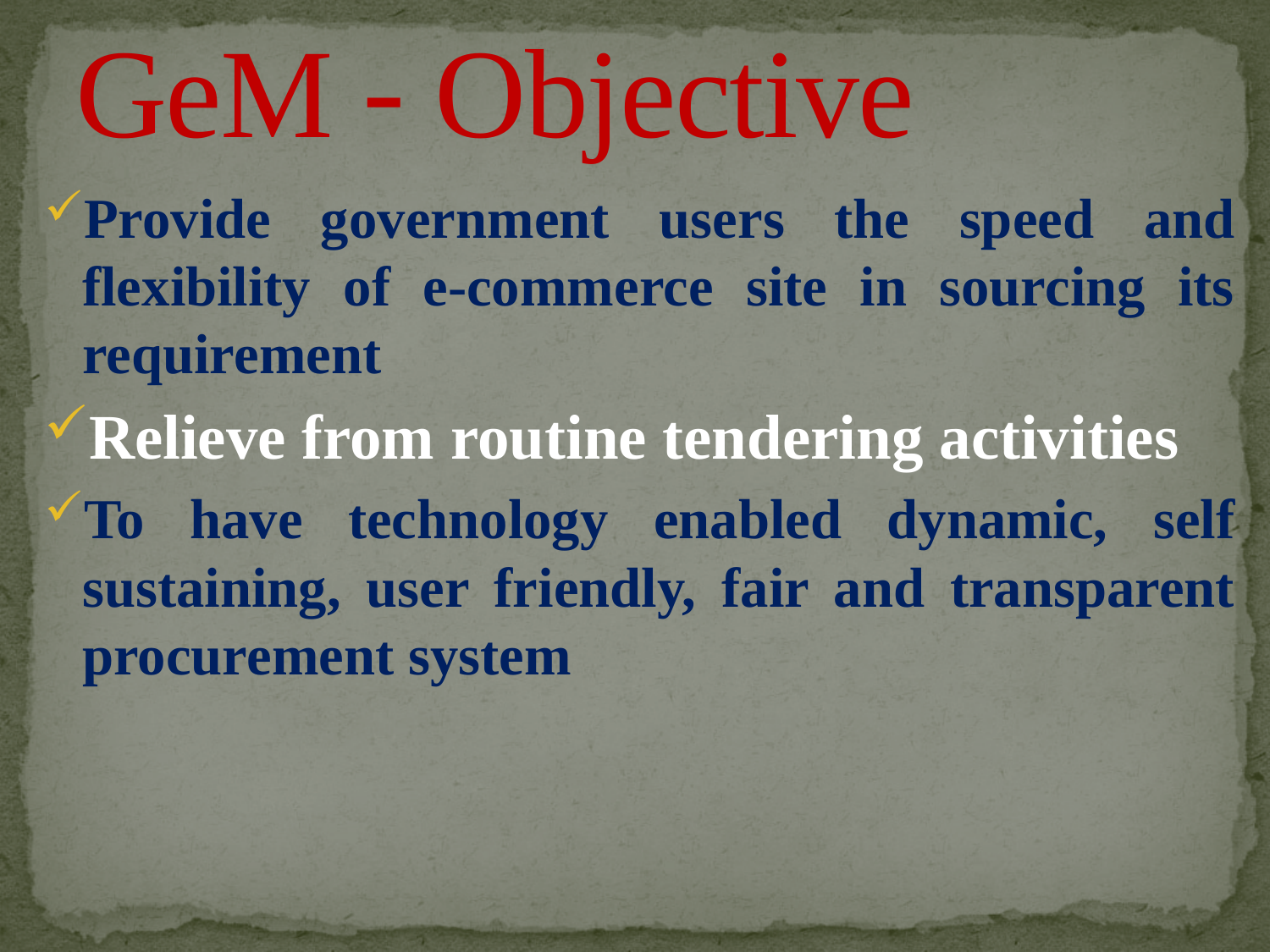

# GeM - Objective
Provide government users the speed and flexibility of e-commerce site in sourcing its requirement
Relieve from routine tendering activities
To have technology enabled dynamic, self sustaining, user friendly, fair and transparent procurement system